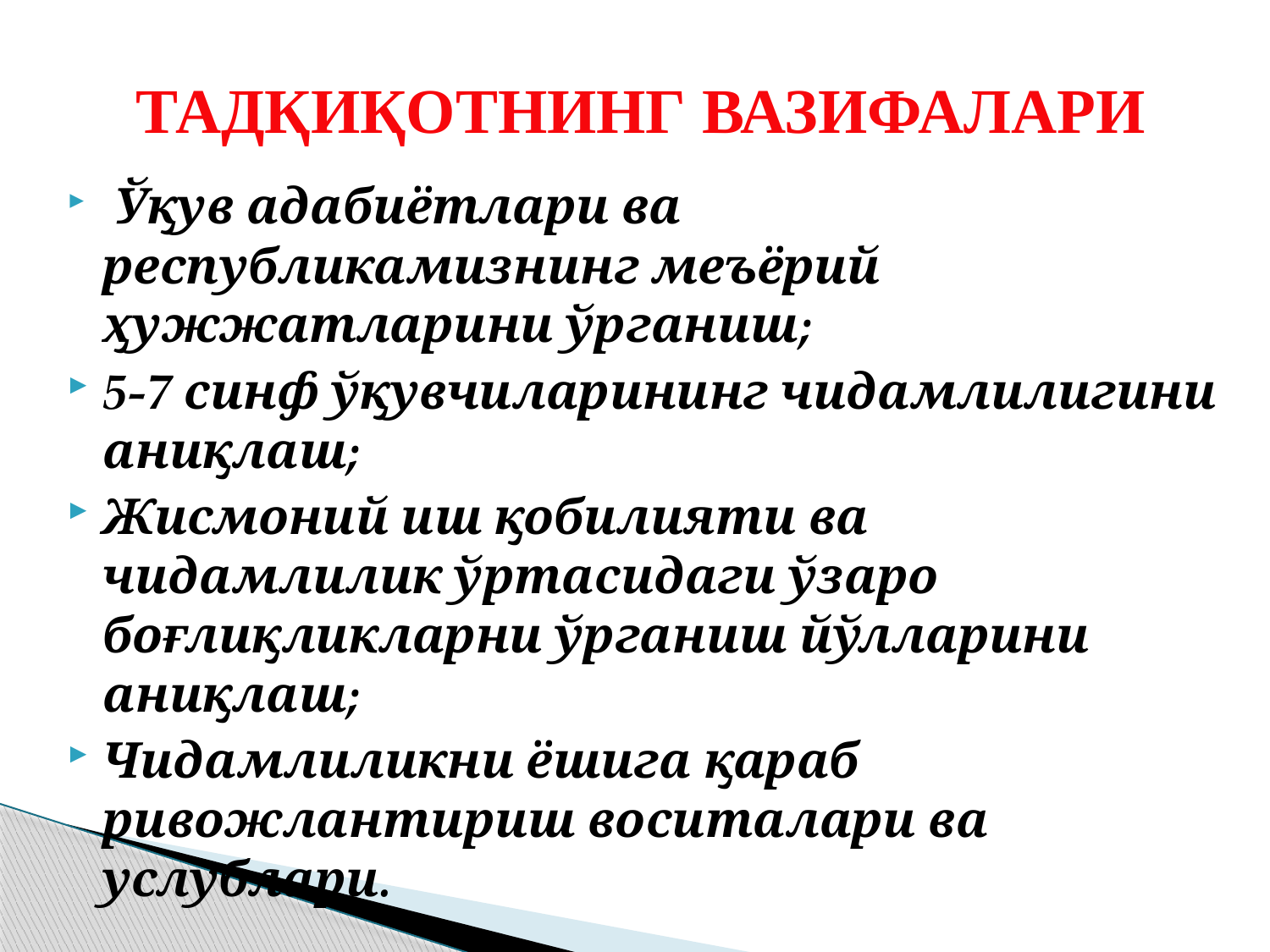

# ТАДҚИҚОТНИНГ ВАЗИФАЛАРИ
 Ўқув адабиётлари ва республикамизнинг меъёрий ҳужжатларини ўрганиш;
5-7 синф ўқувчиларининг чидамлилигини аниқлаш;
Жисмоний иш қобилияти ва чидамлилик ўртасидаги ўзаро боғлиқликларни ўрганиш йўлларини аниқлаш;
Чидамлиликни ёшига қараб ривожлантириш воситалари ва услублари.